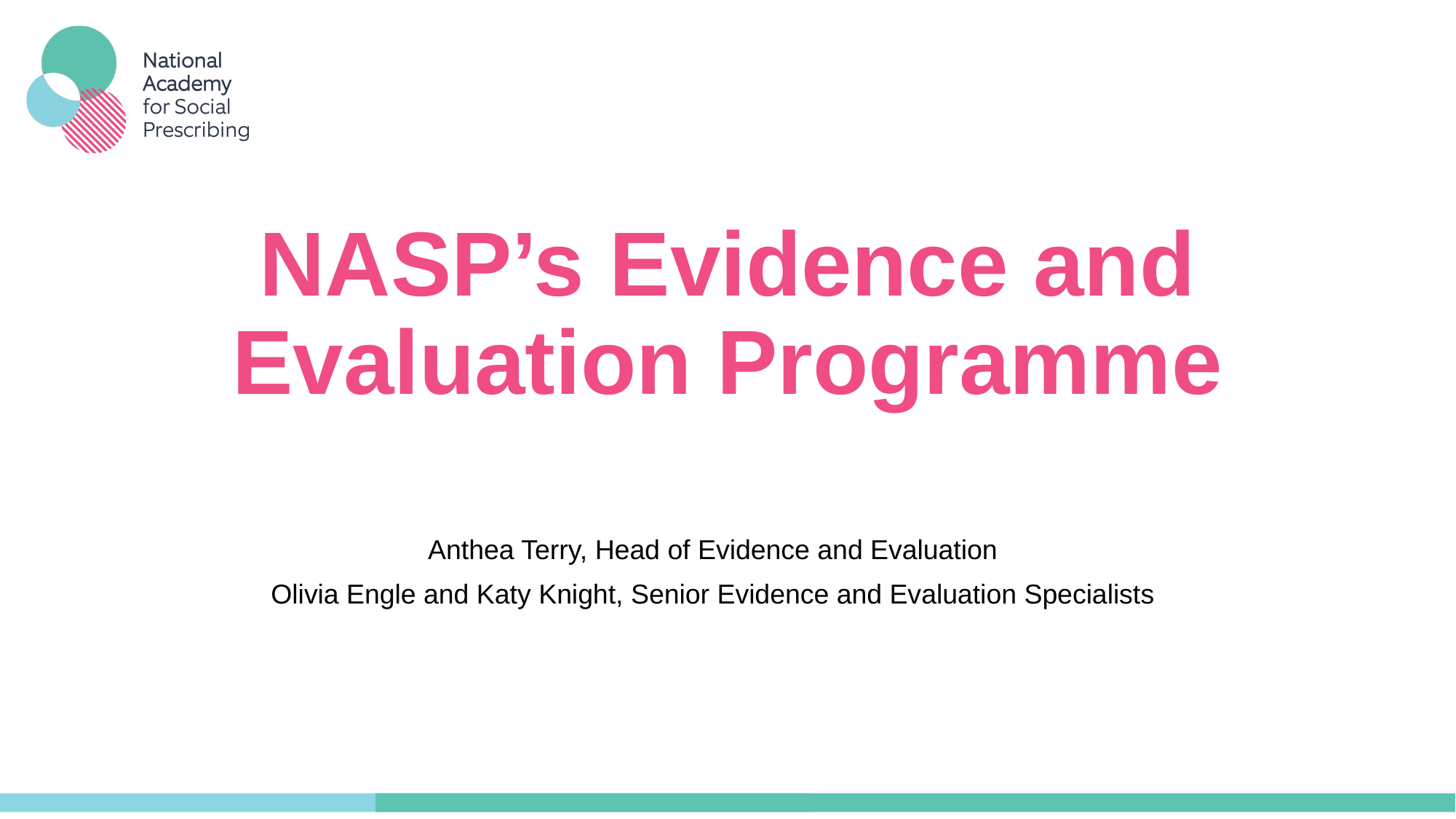

# NASP’s Evidence and Evaluation Programme

Anthea Terry, Head of Evidence and Evaluation
Olivia Engle and Katy Knight, Senior Evidence and Evaluation Specialists